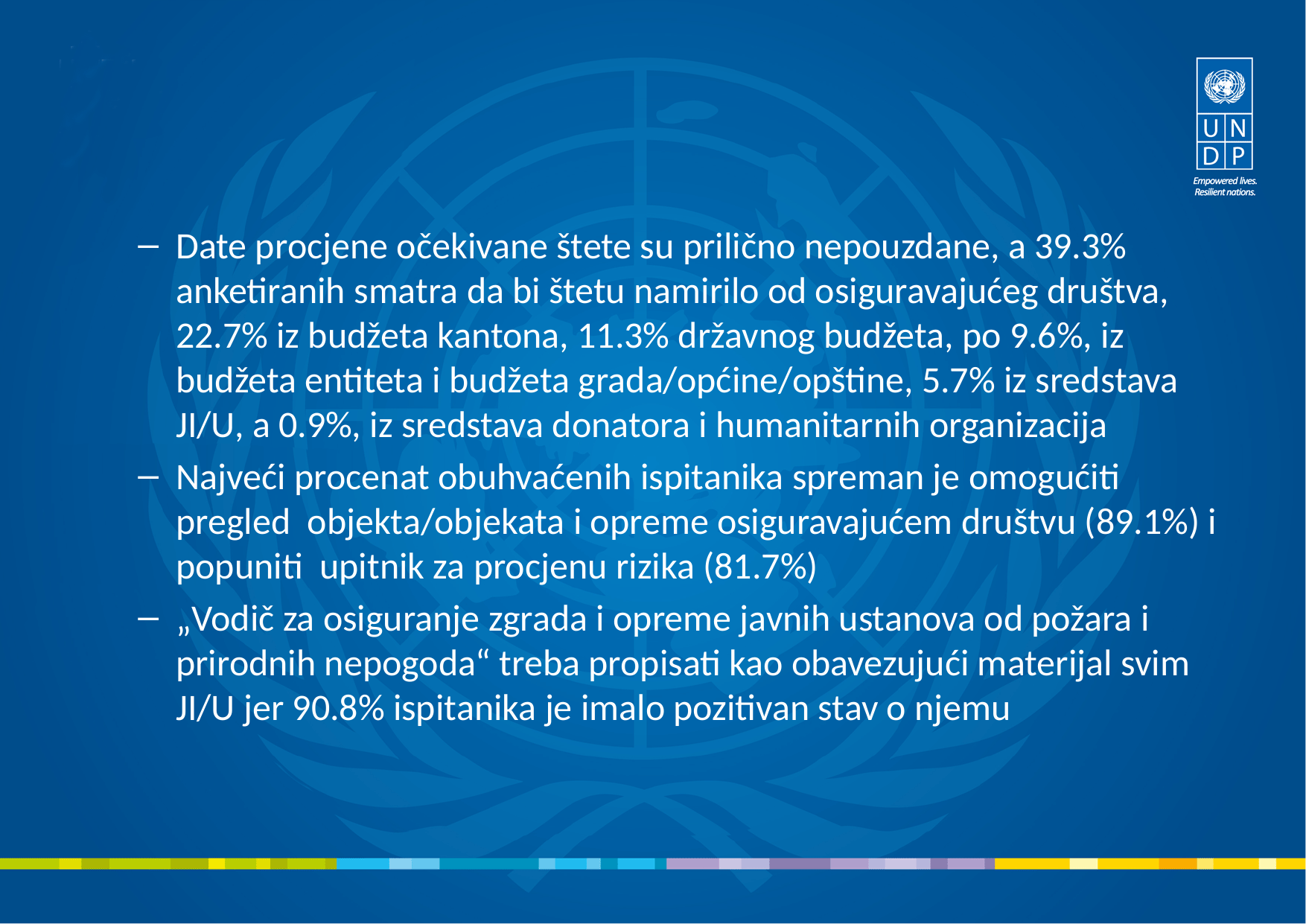

#
Date procjene očekivane štete su prilično nepouzdane, a 39.3% anketiranih smatra da bi štetu namirilo od osiguravajućeg društva, 22.7% iz budžeta kantona, 11.3% državnog budžeta, po 9.6%, iz budžeta entiteta i budžeta grada/općine/opštine, 5.7% iz sredstava JI/U, a 0.9%, iz sredstava donatora i humanitarnih organizacija
Najveći procenat obuhvaćenih ispitanika spreman je omogućiti pregled  objekta/objekata i opreme osiguravajućem društvu (89.1%) i popuniti  upitnik za procjenu rizika (81.7%)
„Vodič za osiguranje zgrada i opreme javnih ustanova od požara i prirodnih nepogoda“ treba propisati kao obavezujući materijal svim JI/U jer 90.8% ispitanika je imalo pozitivan stav o njemu